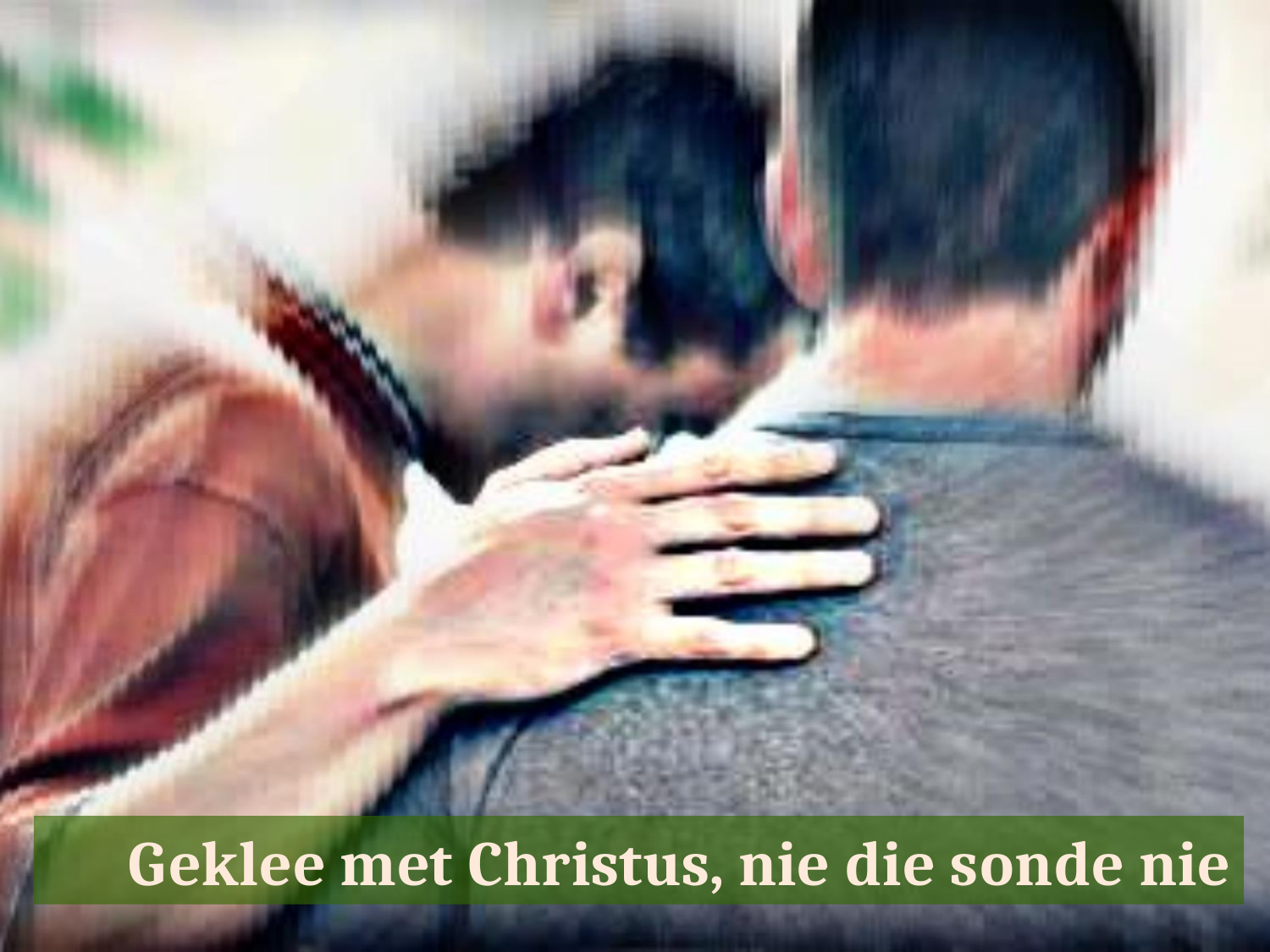

Geklee met Christus, nie die sonde nie